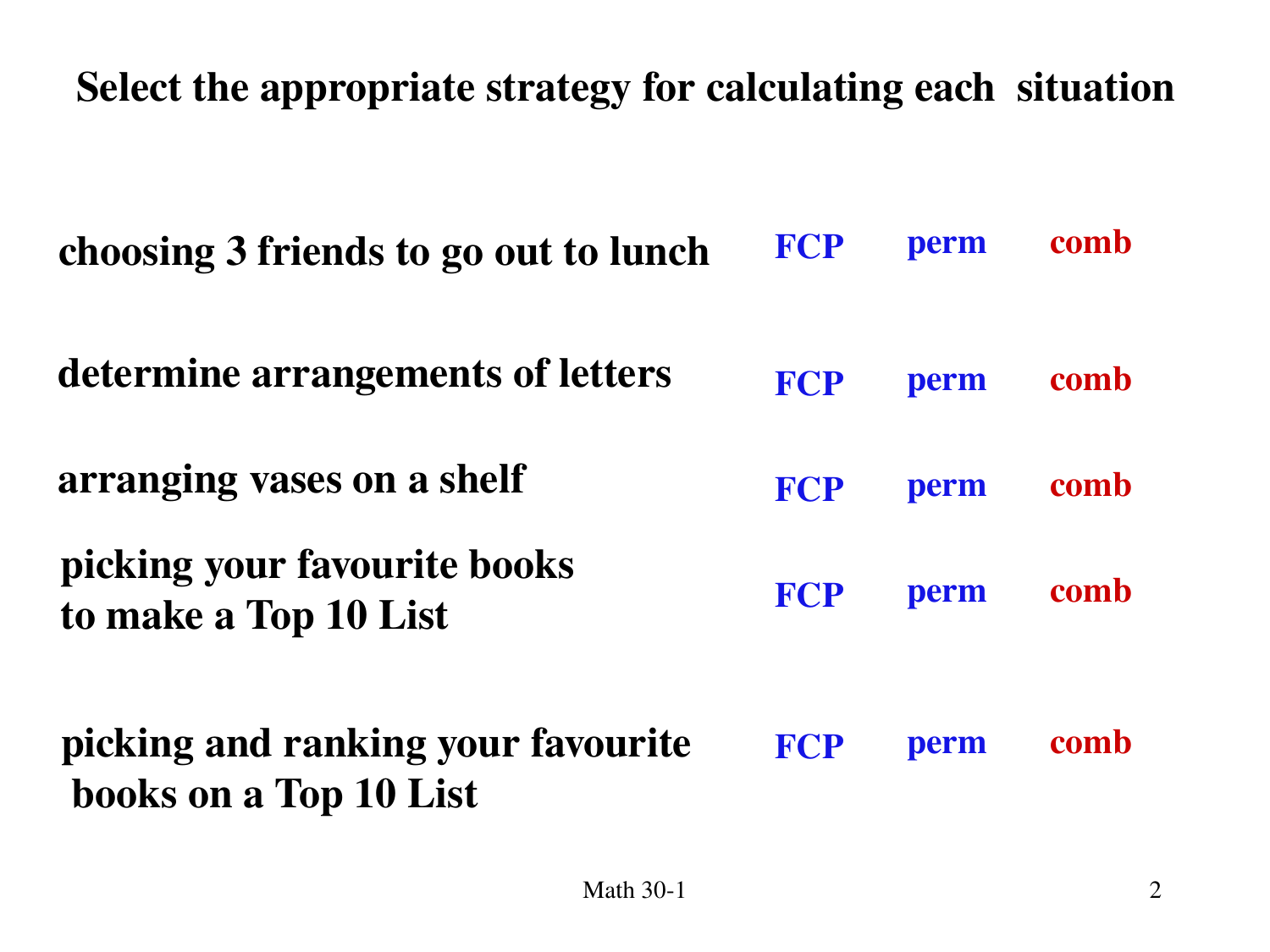

Select the appropriate strategy for calculating each  situation
perm
comb
FCP
choosing 3 friends to go out to lunch
determine arrangements of letters
perm
comb
FCP
arranging vases on a shelf
perm
comb
FCP
picking your favourite books
to make a Top 10 List
perm
comb
FCP
picking and ranking your favourite
 books on a Top 10 List
perm
comb
FCP
Math 30-1
2